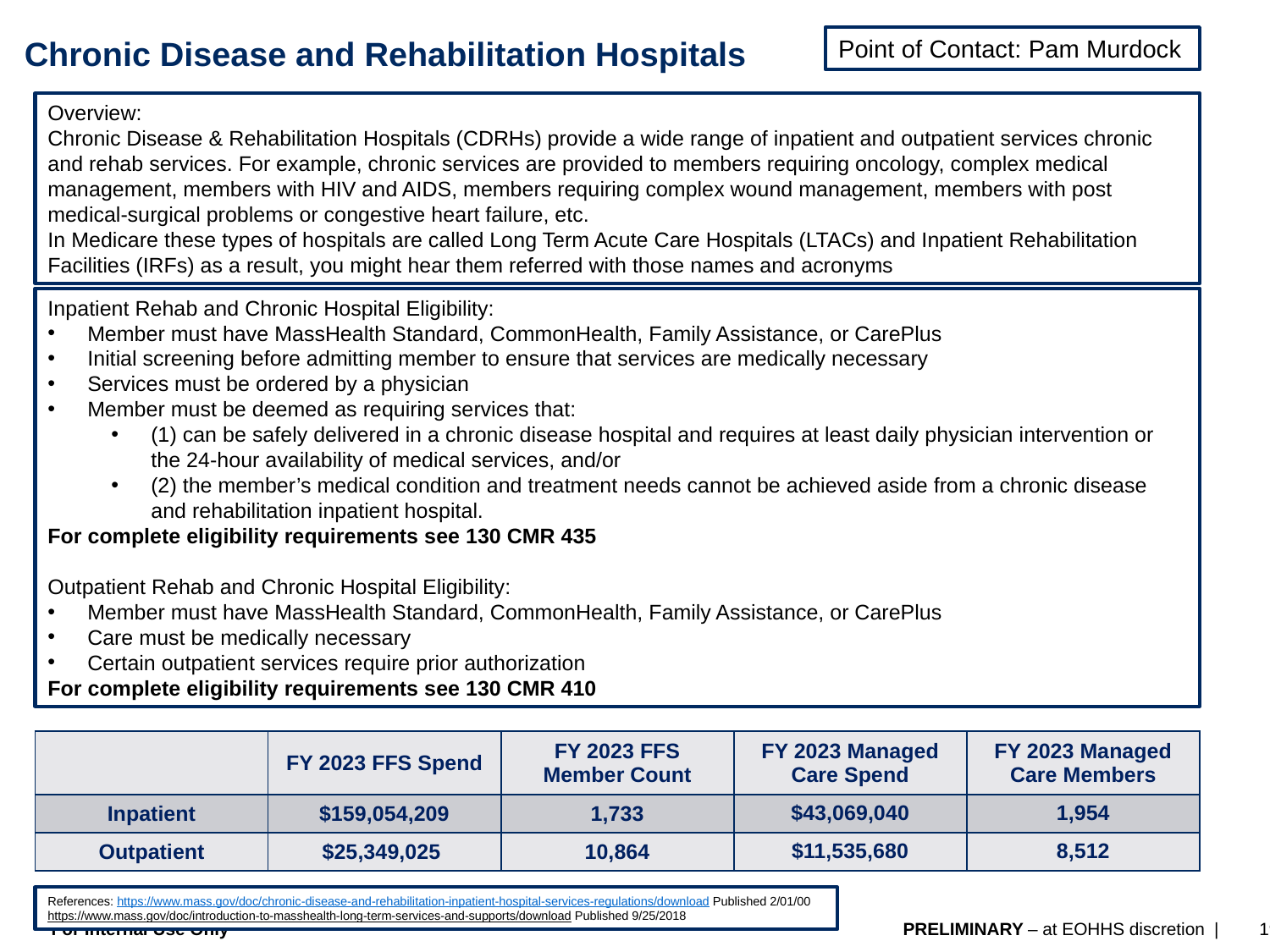

Point of Contact: Pam Murdock
# Chronic Disease and Rehabilitation Hospitals
Overview:
Chronic Disease & Rehabilitation Hospitals (CDRHs) provide a wide range of inpatient and outpatient services chronic and rehab services. For example, chronic services are provided to members requiring oncology, complex medical management, members with HIV and AIDS, members requiring complex wound management, members with post medical-surgical problems or congestive heart failure, etc.
In Medicare these types of hospitals are called Long Term Acute Care Hospitals (LTACs) and Inpatient Rehabilitation Facilities (IRFs) as a result, you might hear them referred with those names and acronyms
Inpatient Rehab and Chronic Hospital Eligibility:
Member must have MassHealth Standard, CommonHealth, Family Assistance, or CarePlus
Initial screening before admitting member to ensure that services are medically necessary
Services must be ordered by a physician
Member must be deemed as requiring services that:
(1) can be safely delivered in a chronic disease hospital and requires at least daily physician intervention or the 24-hour availability of medical services, and/or
(2) the member’s medical condition and treatment needs cannot be achieved aside from a chronic disease and rehabilitation inpatient hospital.
For complete eligibility requirements see 130 CMR 435

Outpatient Rehab and Chronic Hospital Eligibility:
Member must have MassHealth Standard, CommonHealth, Family Assistance, or CarePlus
Care must be medically necessary
Certain outpatient services require prior authorization
For complete eligibility requirements see 130 CMR 410
|  | FY 2023 FFS Spend | FY 2023 FFS Member Count | FY 2023 Managed Care Spend | FY 2023 Managed Care Members |
| --- | --- | --- | --- | --- |
| Inpatient | $159,054,209 | 1,733 | $43,069,040 | 1,954 |
| Outpatient | $25,349,025 | 10,864 | $11,535,680 | 8,512 |
References: https://www.mass.gov/doc/chronic-disease-and-rehabilitation-inpatient-hospital-services-regulations/download Published 2/01/00
https://www.mass.gov/doc/introduction-to-masshealth-long-term-services-and-supports/download Published 9/25/2018